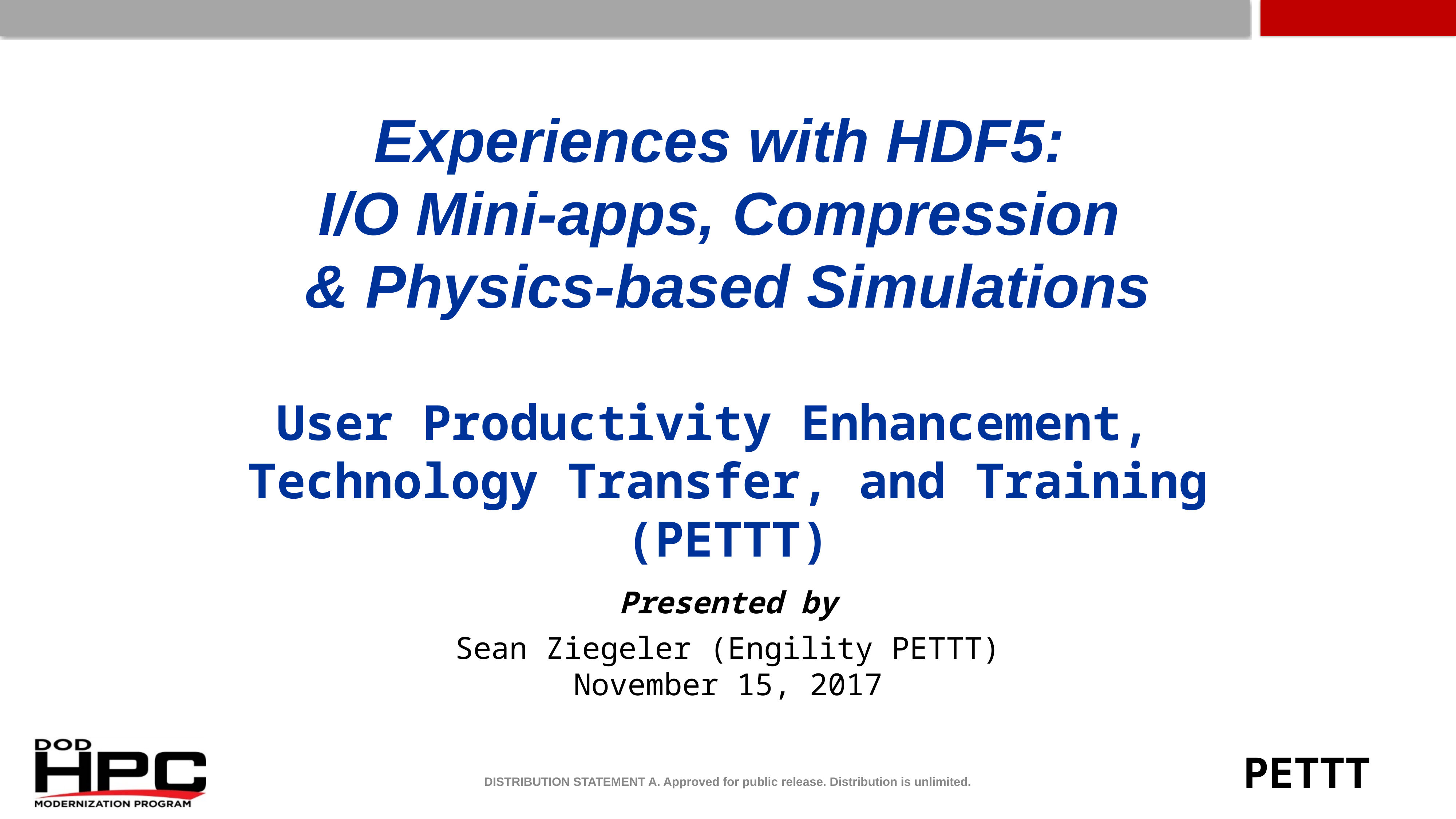

Experiences with HDF5:
I/O Mini-apps, Compression
& Physics-based Simulations
User Productivity Enhancement,
Technology Transfer, and Training (PETTT)
Presented by
Sean Ziegeler (Engility PETTT)
November 15, 2017
DISTRIBUTION STATEMENT A. Approved for public release. Distribution is unlimited.